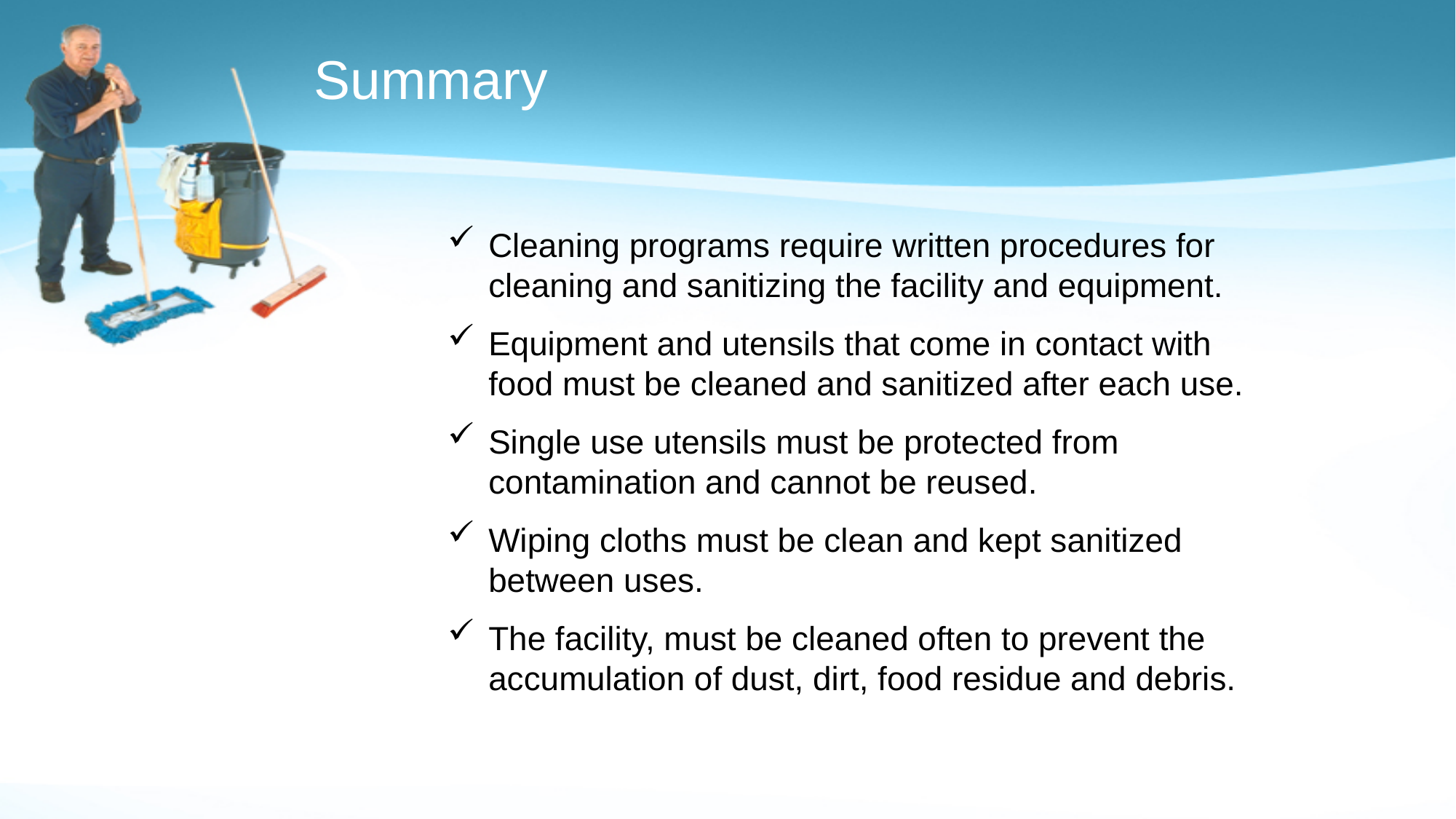

# Summary
Cleaning programs require written procedures for cleaning and sanitizing the facility and equipment.
Equipment and utensils that come in contact with food must be cleaned and sanitized after each use.
Single use utensils must be protected from contamination and cannot be reused.
Wiping cloths must be clean and kept sanitized between uses.
The facility, must be cleaned often to prevent the accumulation of dust, dirt, food residue and debris.